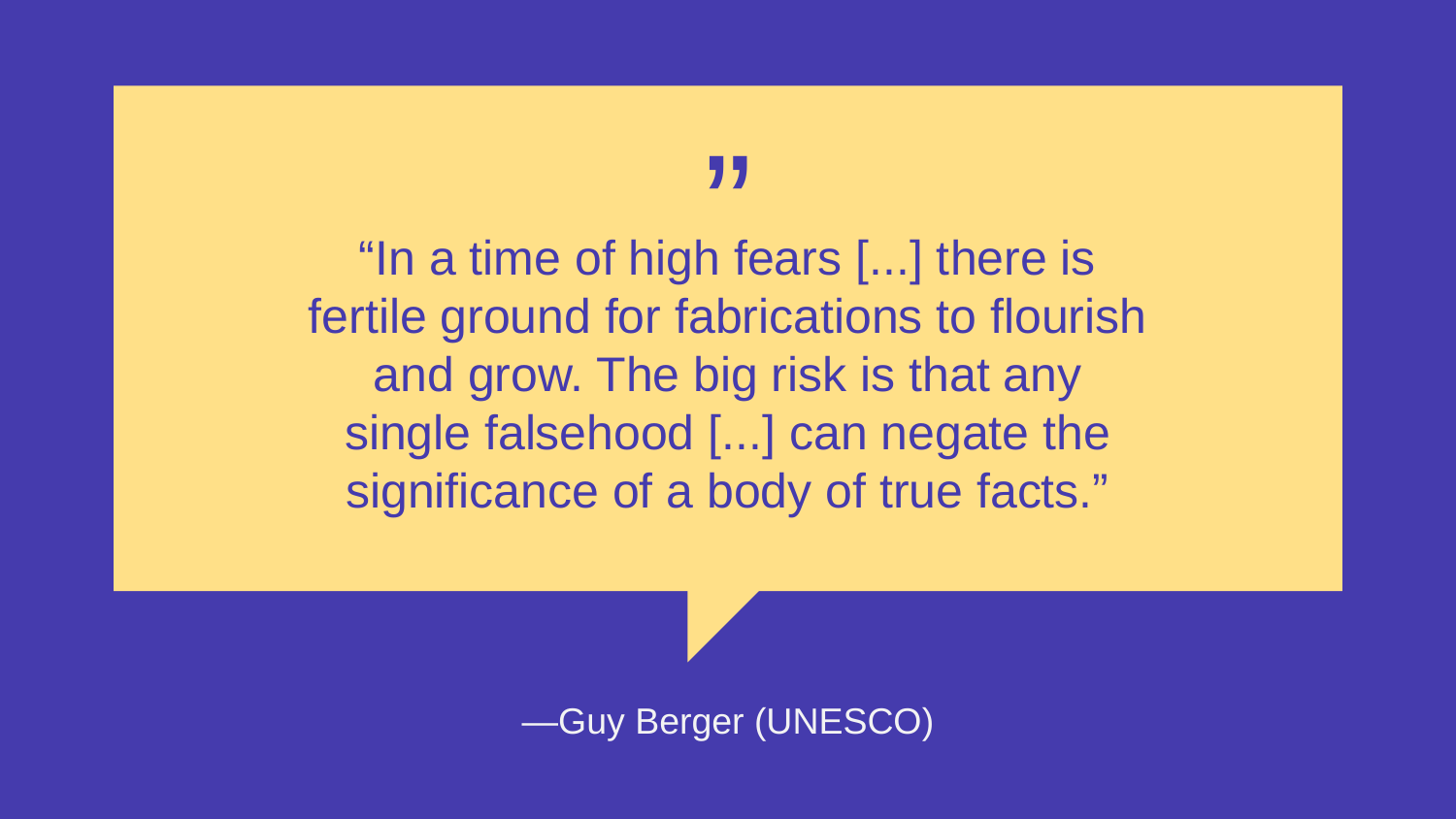

”
“In a time of high fears [...] there is fertile ground for fabrications to flourish and grow. The big risk is that any single falsehood [...] can negate the significance of a body of true facts.”
# —Guy Berger (UNESCO)